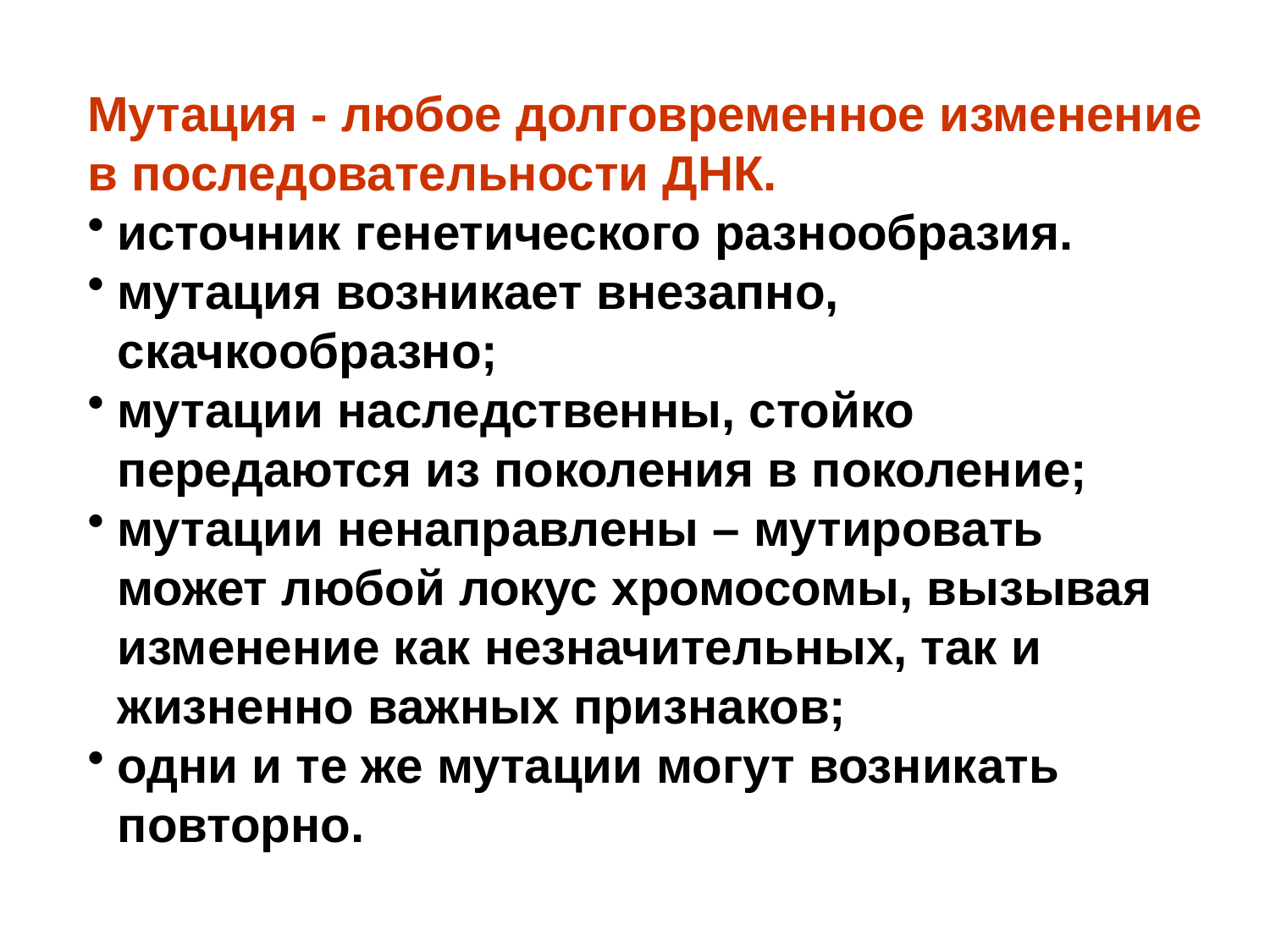

Мутация - любое долговременное изменение в последовательности ДНК.
источник генетического разнообразия.
мутация возникает внезапно, скачкообразно;
мутации наследственны, стойко передаются из поколения в поколение;
мутации ненаправлены – мутировать может любой локус хромосомы, вызывая изменение как незначительных, так и жизненно важных признаков;
одни и те же мутации могут возникать повторно.